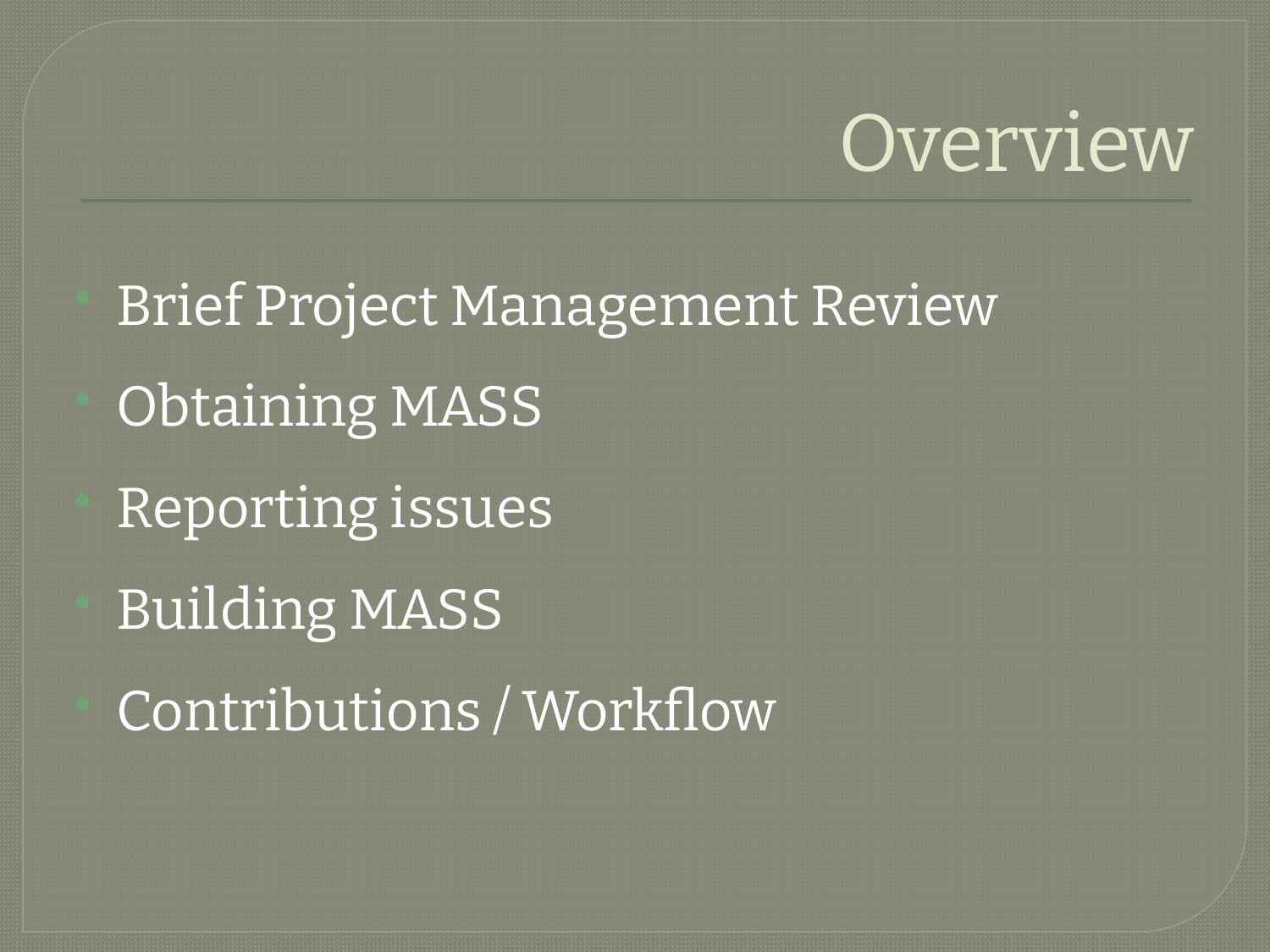

# Overview
Brief Project Management Review
Obtaining MASS
Reporting issues
Building MASS
Contributions / Workflow